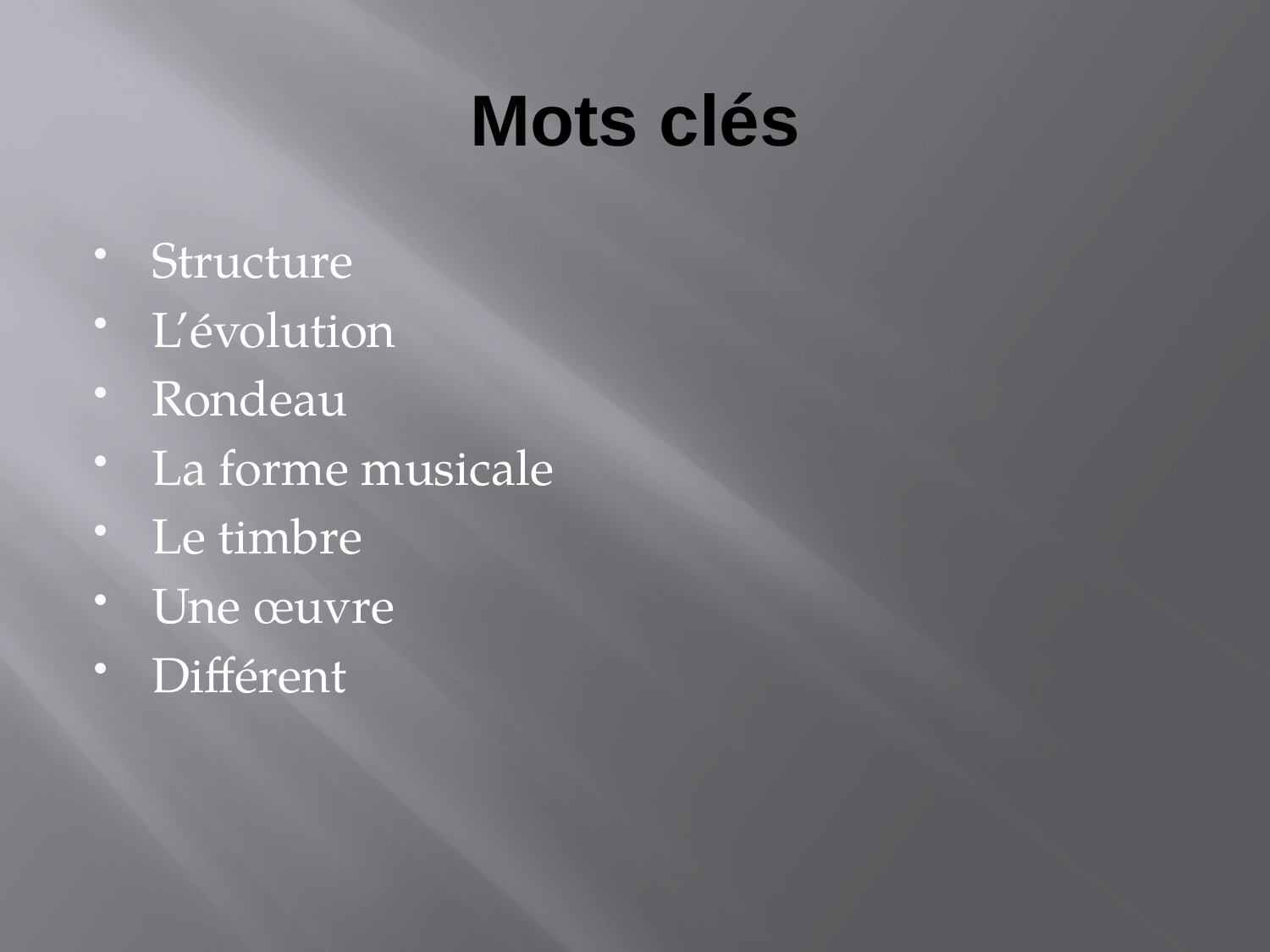

# Mots clés
Structure
L’évolution
Rondeau
La forme musicale
Le timbre
Une œuvre
Différent